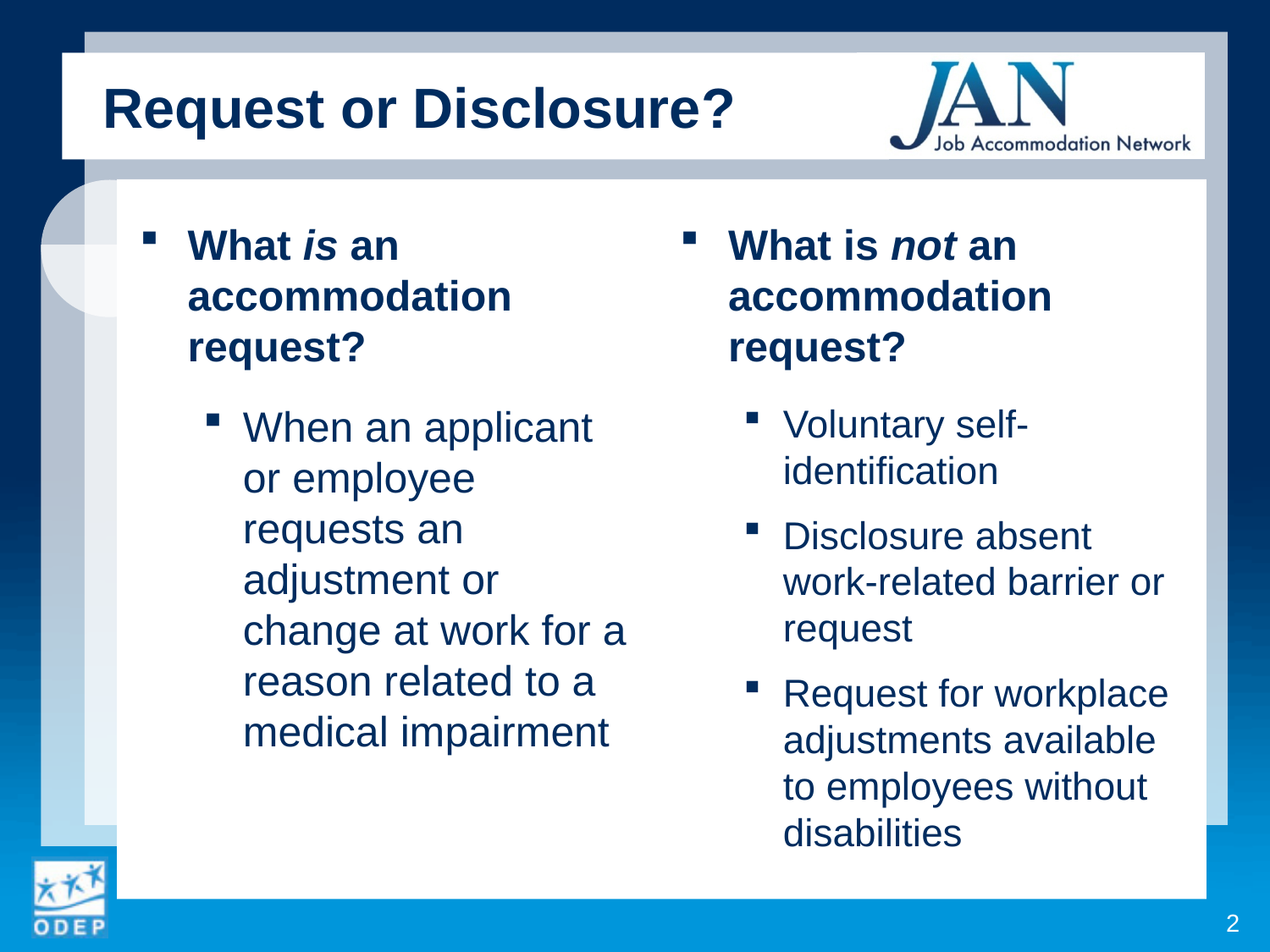

Request or Disclosure?
What is an accommodation request?
When an applicant or employee requests an adjustment or change at work for a reason related to a medical impairment
What is not an accommodation request?
Voluntary self-identification
Disclosure absent work-related barrier or request
Request for workplace adjustments available to employees without disabilities

2